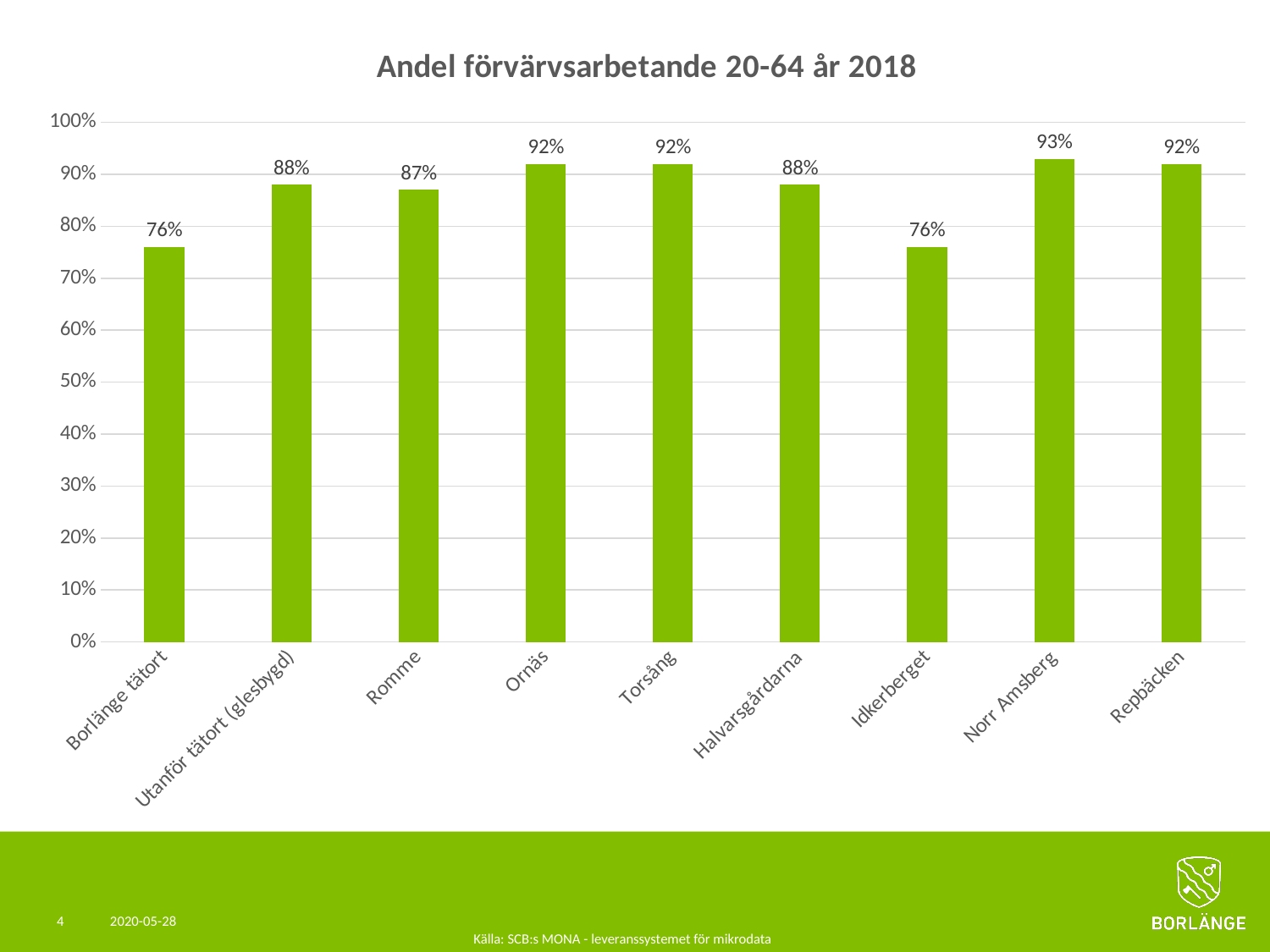

### Chart: Andel förvärvsarbetande 20-64 år 2018

| Category | Eftergymnasial  |
|---|---|
| Borlänge tätort | 0.76 |
| Utanför tätort (glesbygd) | 0.88 |
| Romme | 0.87 |
| Ornäs | 0.92 |
| Torsång | 0.92 |
| Halvarsgårdarna | 0.88 |
| Idkerberget | 0.76 |
| Norr Amsberg | 0.93 |
| Repbäcken | 0.92 |
Källa: SCB:s MONA - leveranssystemet för mikrodata
4

2020-05-28